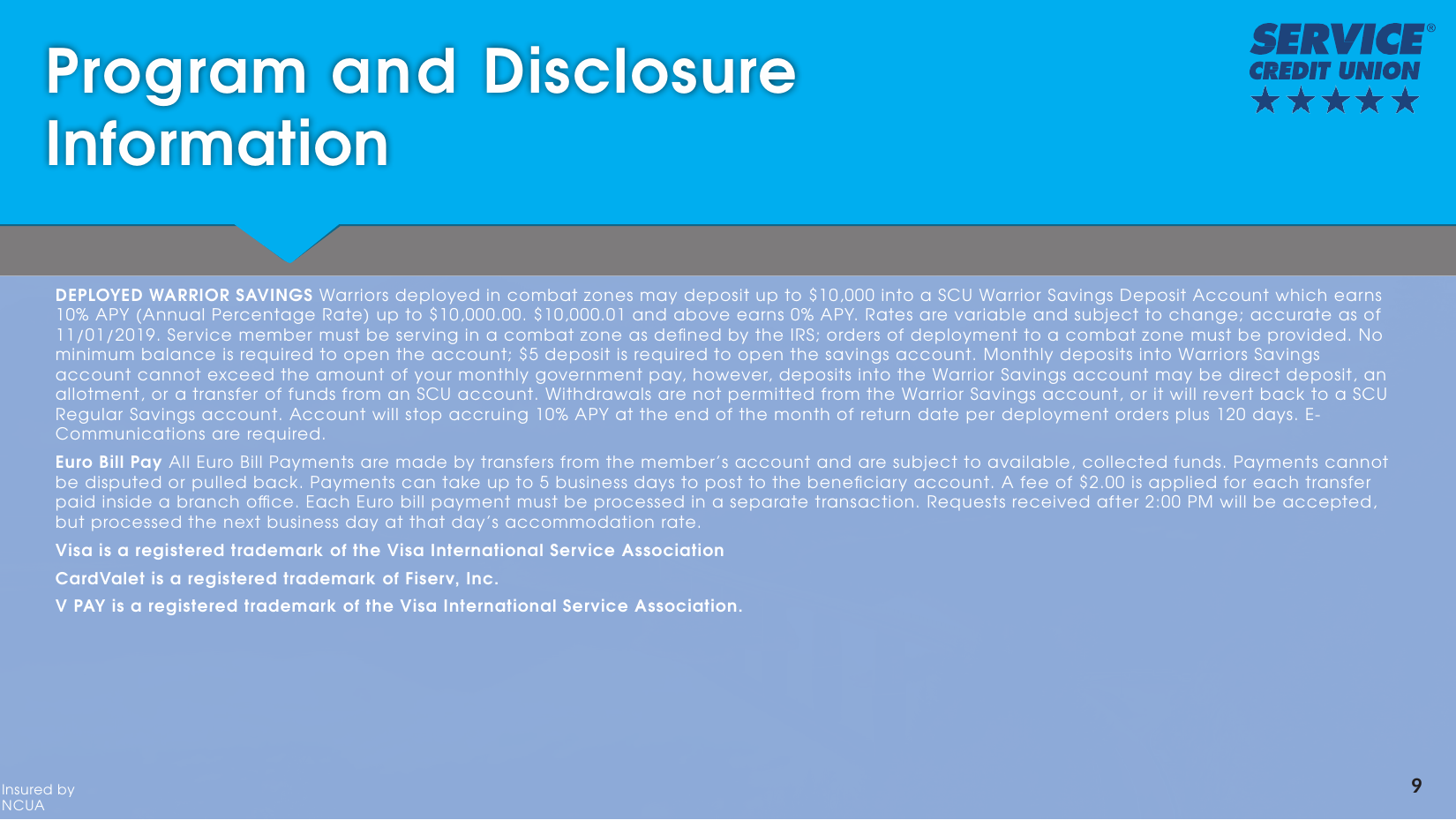

# Program and Disclosure Information
DEPLOYED WARRIOR SAVINGS Warriors deployed in combat zones may deposit up to $10,000 into a SCU Warrior Savings Deposit Account which earns 10% APY (Annual Percentage Rate) up to $10,000.00. $10,000.01 and above earns 0% APY. Rates are variable and subject to change; accurate as of 11/01/2019. Service member must be serving in a combat zone as defined by the IRS; orders of deployment to a combat zone must be provided. No minimum balance is required to open the account; $5 deposit is required to open the savings account. Monthly deposits into Warriors Savings account cannot exceed the amount of your monthly government pay, however, deposits into the Warrior Savings account may be direct deposit, an allotment, or a transfer of funds from an SCU account. Withdrawals are not permitted from the Warrior Savings account, or it will revert back to a SCU Regular Savings account. Account will stop accruing 10% APY at the end of the month of return date per deployment orders plus 120 days. E-Communications are required.
Euro Bill Pay All Euro Bill Payments are made by transfers from the member’s account and are subject to available, collected funds. Payments cannot be disputed or pulled back. Payments can take up to 5 business days to post to the beneficiary account. A fee of $2.00 is applied for each transfer paid inside a branch office. Each Euro bill payment must be processed in a separate transaction. Requests received after 2:00 PM will be accepted, but processed the next business day at that day’s accommodation rate.
Visa is a registered trademark of the Visa International Service Association
CardValet is a registered trademark of Fiserv, Inc.
V PAY is a registered trademark of the Visa International Service Association.
9
Insured by NCUA